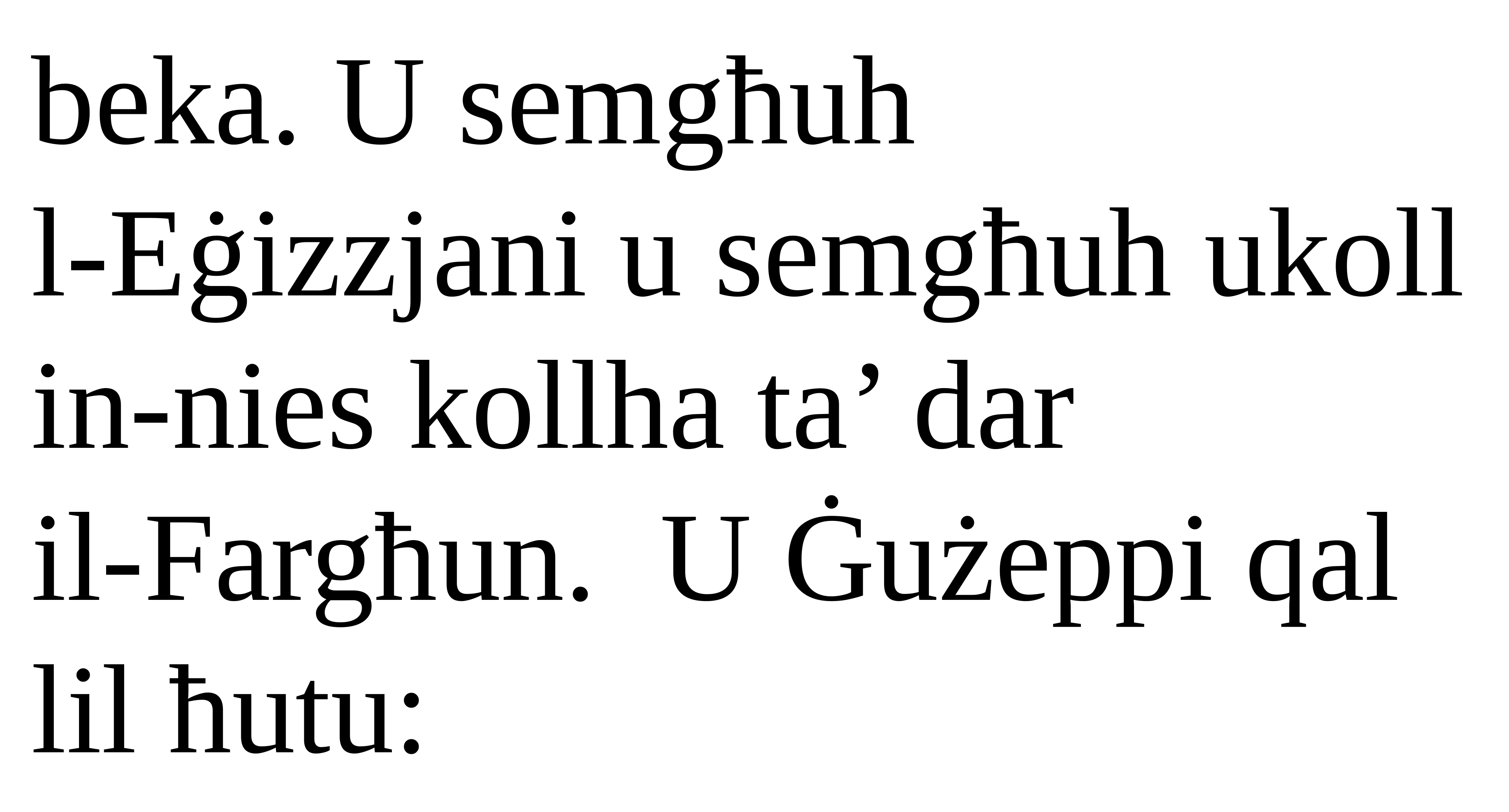

beka. U semgħuh
l-Eġizzjani u semgħuh ukoll in-nies kollha ta’ dar
il-Fargħun.  U Ġużeppi qal lil ħutu: